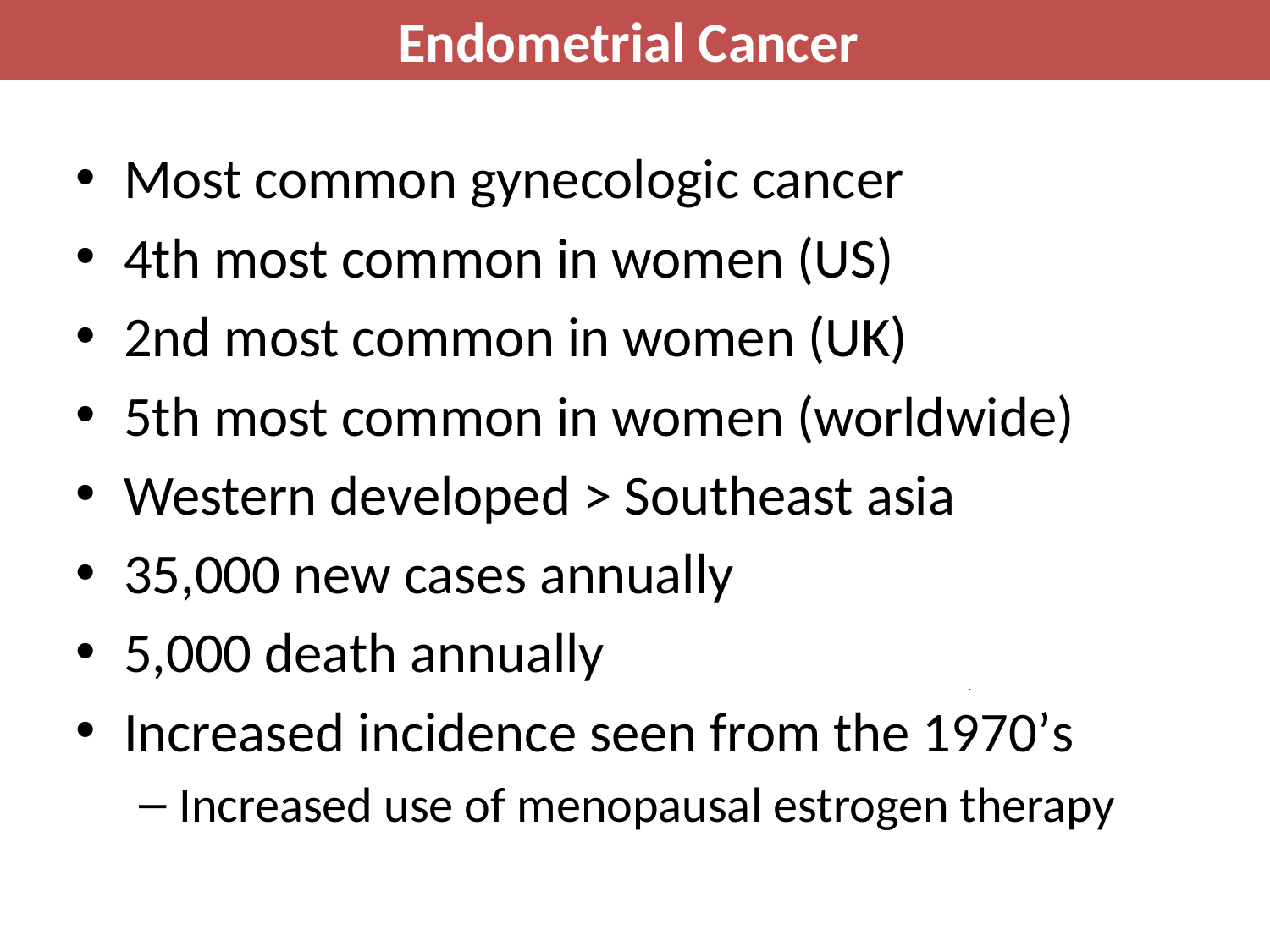

Endometrial Cancer
Most common gynecologic cancer
4th most common in women (US)
2nd most common in women (UK)
5th most common in women (worldwide)
Western developed > Southeast asia
35,000 new cases annually
5,000 death annually
Increased incidence seen from the 1970’s
Increased use of menopausal estrogen therapy

### Chart: All malignant neoplasms - 75,011

| Category |  |
|---|---|
| Lung | 15393.0 |
| Breast | 12047.0 |
| Colorectal | 7501.0 |
| Ovary | 4373.0 |
| Pancreas | 3974.0 |
| Oesophagus | 2580.0 |
| Non-Hodgkin lymphoma | 2047.0 |
| Stomach | 1992.0 |
| All leukaemias | 1884.0 |
| Uterus  | 1741.0 |
| Other | 21479.0 |